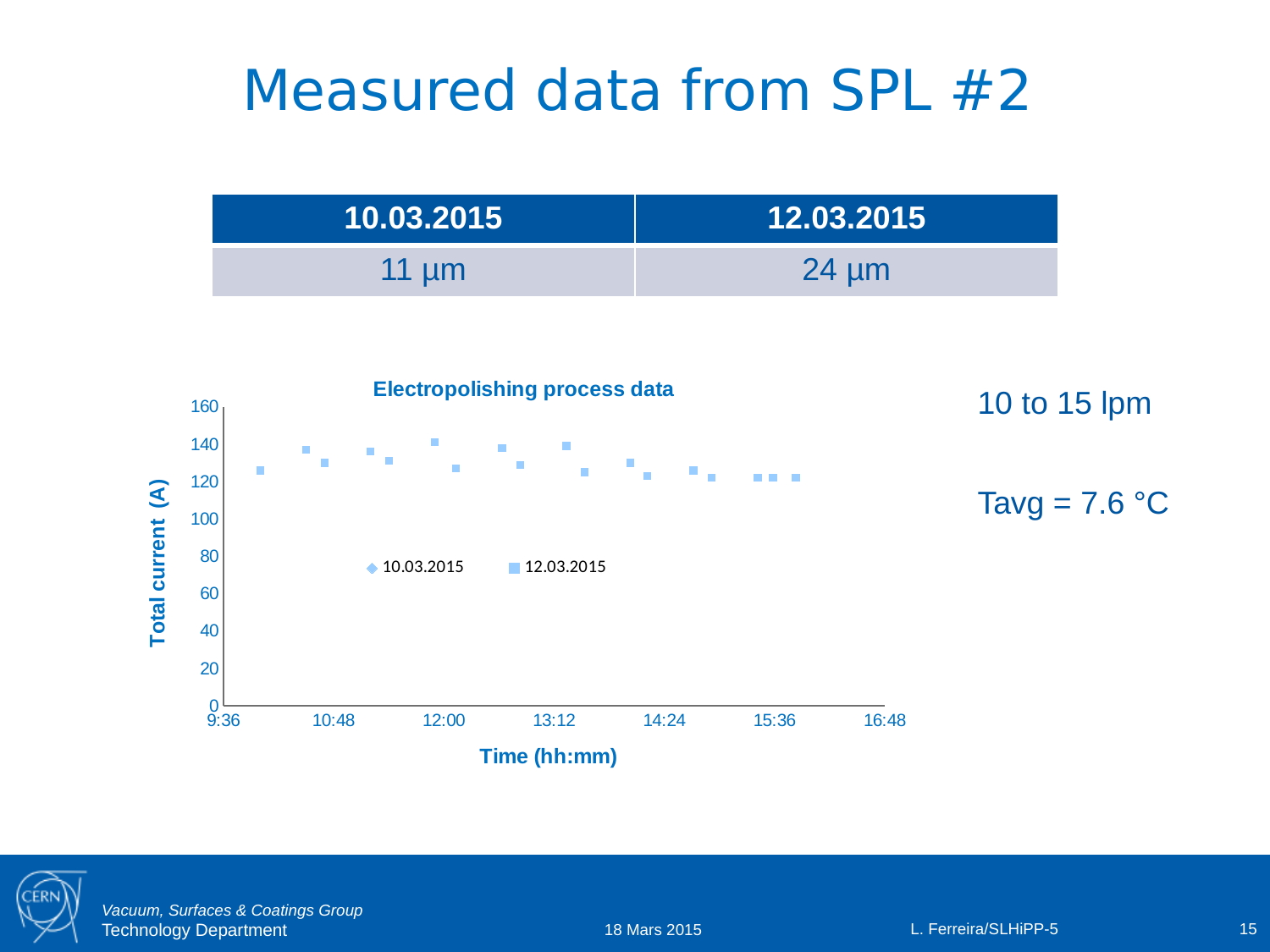

Measured data from SPL #2
| 10.03.2015 | 12.03.2015 |
| --- | --- |
| 11 µm | 24 µm |

### Chart: Electropolishing process data

| Category | 10.03.2015 | 12.03.2015 |
|---|---|---|
10 to 15 lpm
Tavg = 7.6 °C
L. Ferreira/SLHiPP-5
15
18 Mars 2015